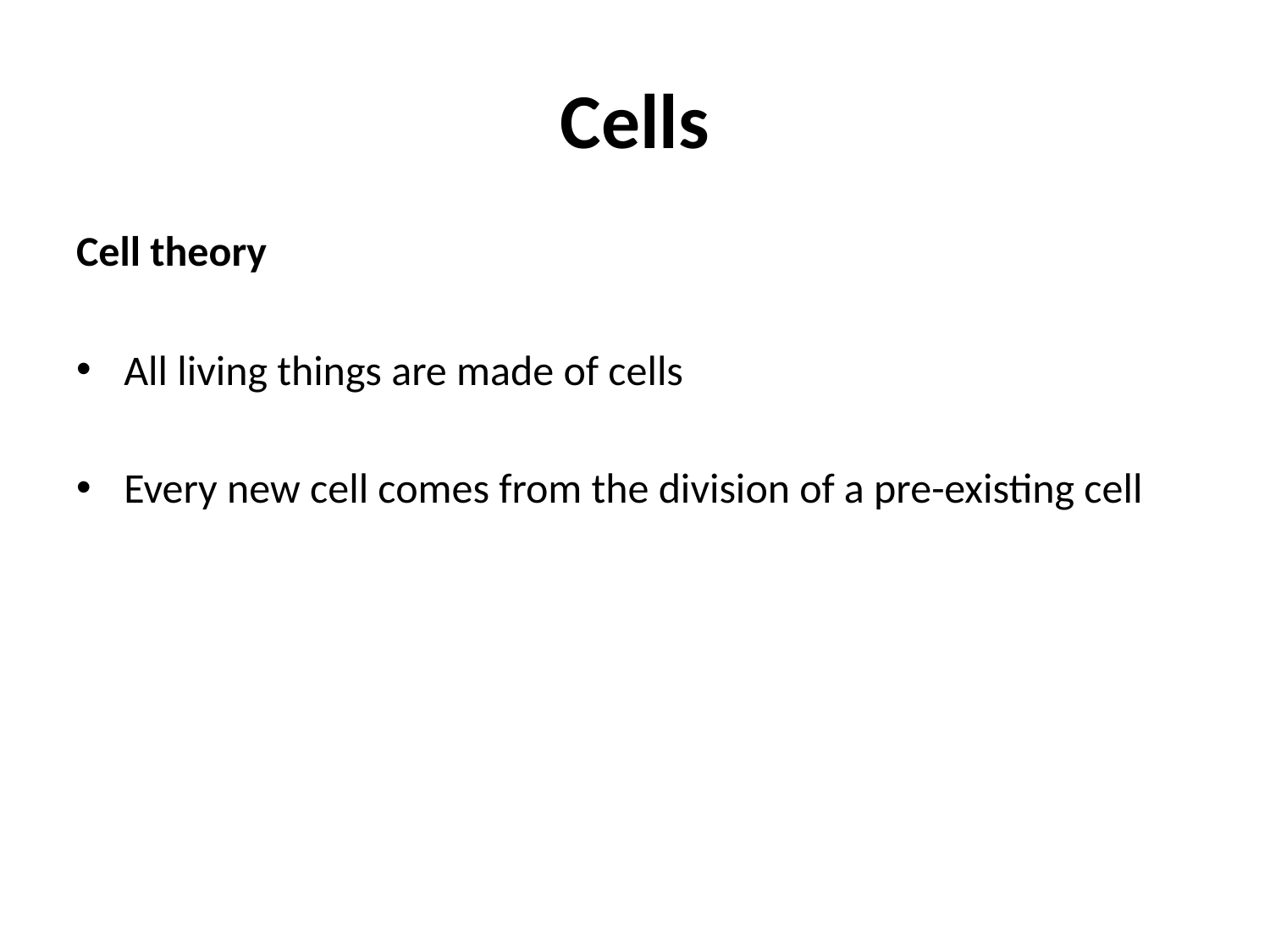

# Cells

Cell theory

All living things are made of cells

Every new cell comes from the division of a pre-existing cell